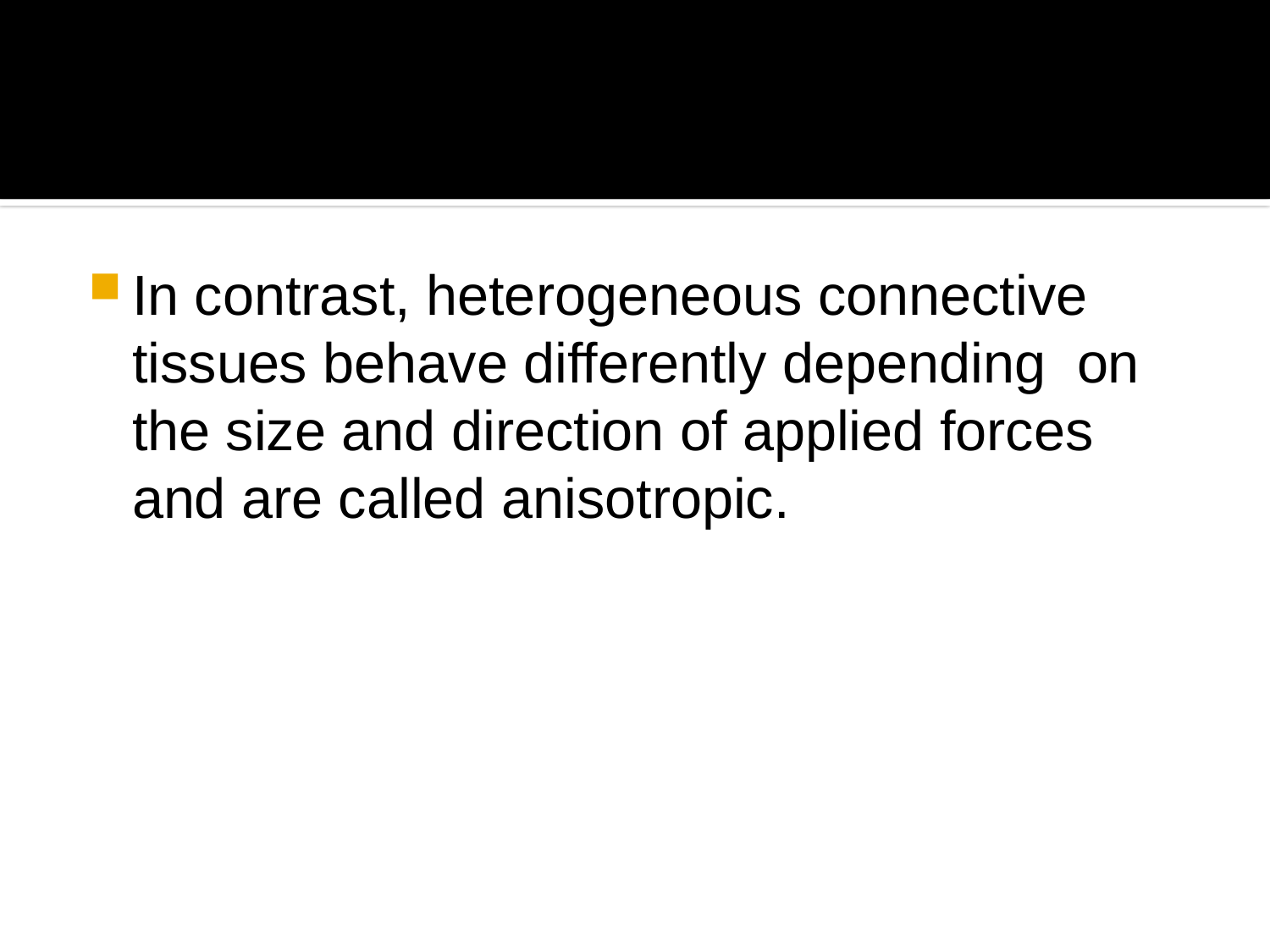

#
In contrast, heterogeneous connective tissues behave differently depending  on the size and direction of applied forces and are called anisotropic.